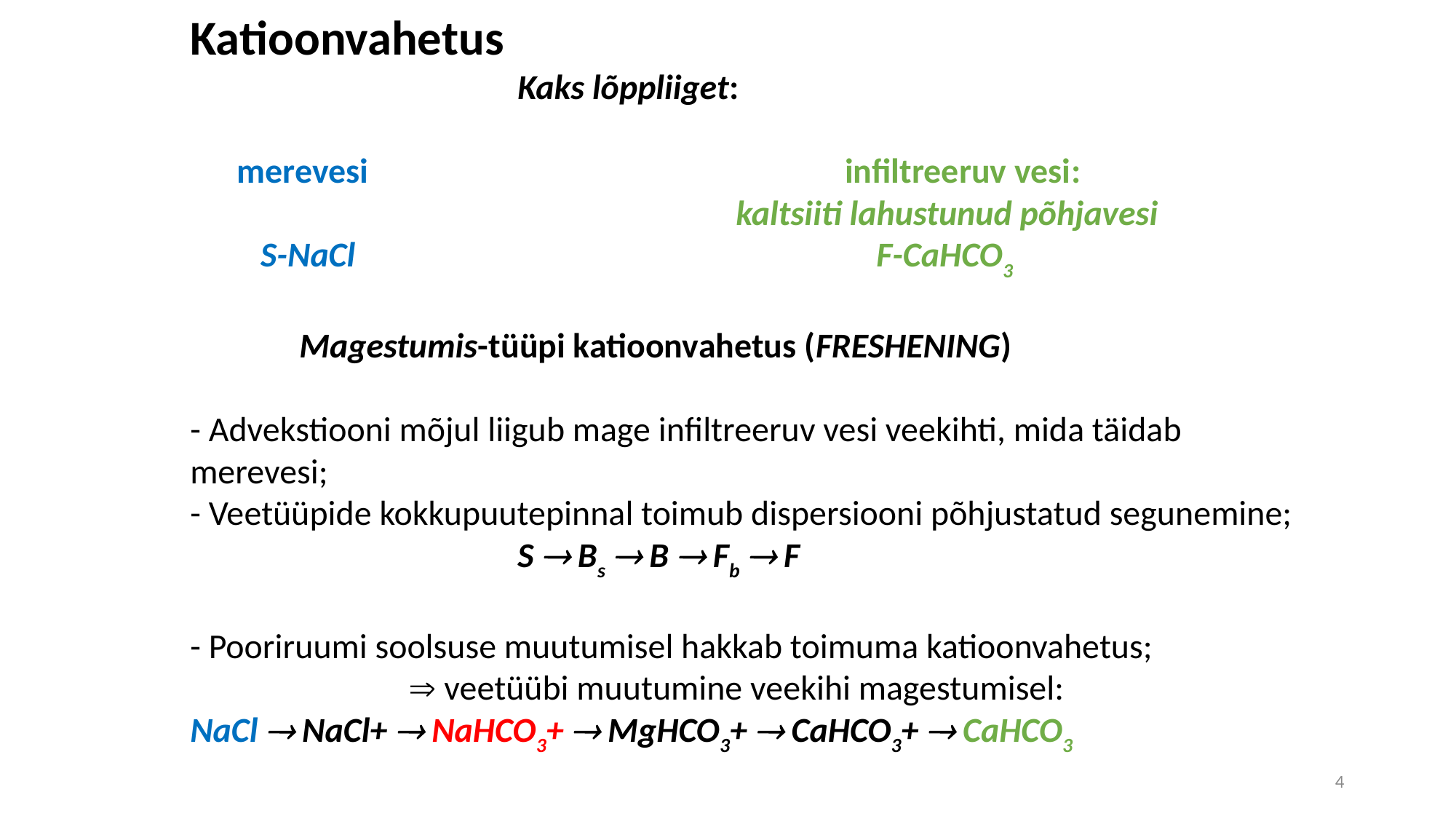

Katioonvahetus
			Kaks lõppliiget:

      merevesi					infiltreeruv vesi:
 					kaltsiiti lahustunud põhjavesi
         S-NaCl					    F-CaHCO3

	Magestumis-tüüpi katioonvahetus (FRESHENING)

- Advekstiooni mõjul liigub mage infiltreeruv vesi veekihti, mida täidab merevesi;
- Veetüüpide kokkupuutepinnal toimub dispersiooni põhjustatud segunemine;
			S → Bs → B → Fb → F

- Pooriruumi soolsuse muutumisel hakkab toimuma katioonvahetus;
		⇒ veetüübi muutumine veekihi magestumisel:
NaCl → NaCl+ → NaHCO3+ → MgHCO3+ → CaHCO3+ → CaHCO3

4